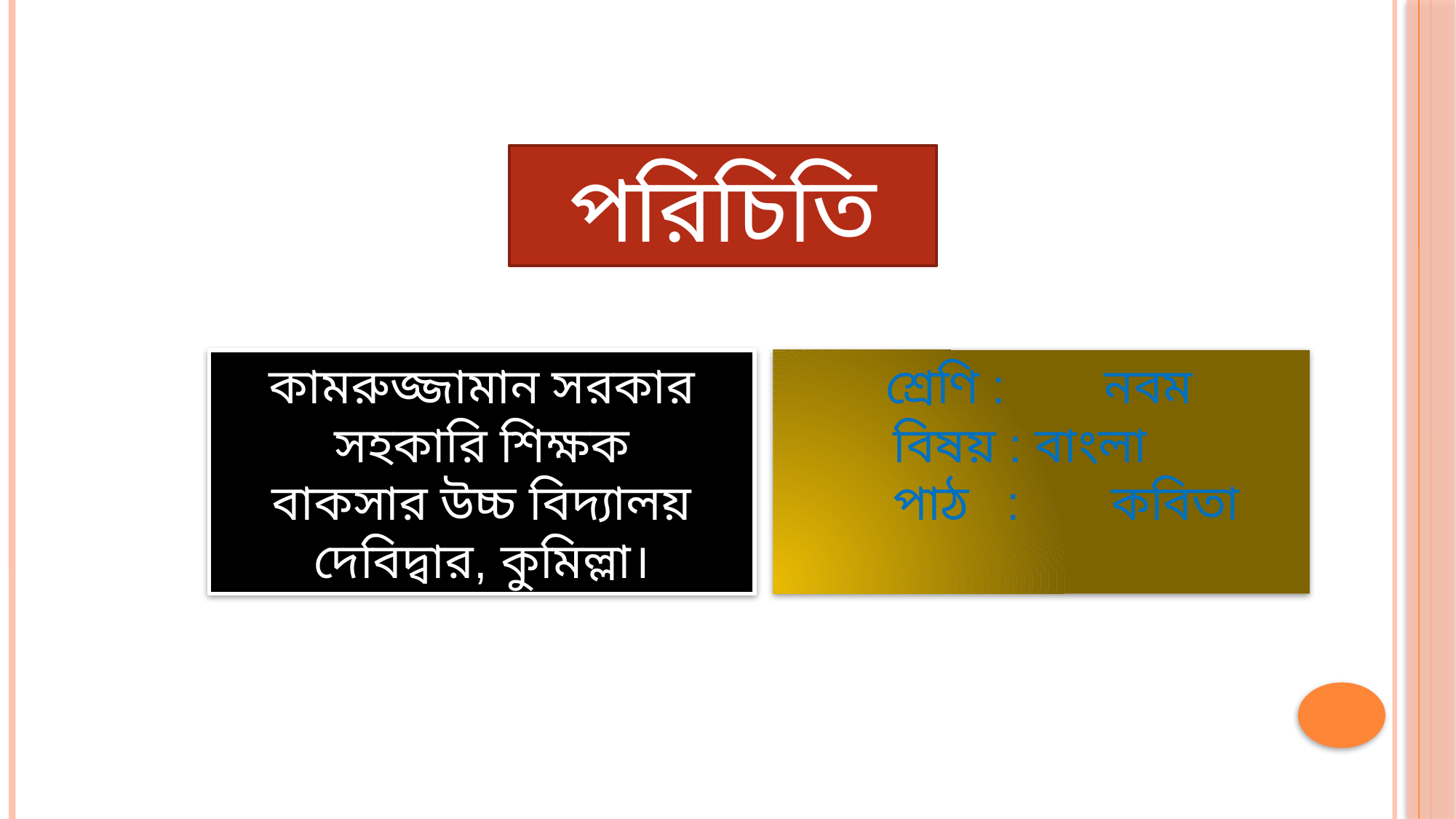

পরিচিতি
কামরুজ্জামান সরকার
সহকারি শিক্ষক
বাকসার উচ্চ বিদ্যালয়
দেবিদ্বার, কুমিল্লা।
	শ্রেণি : 	নবম
	বিষয় : বাংলা
	পাঠ   :	কবিতা